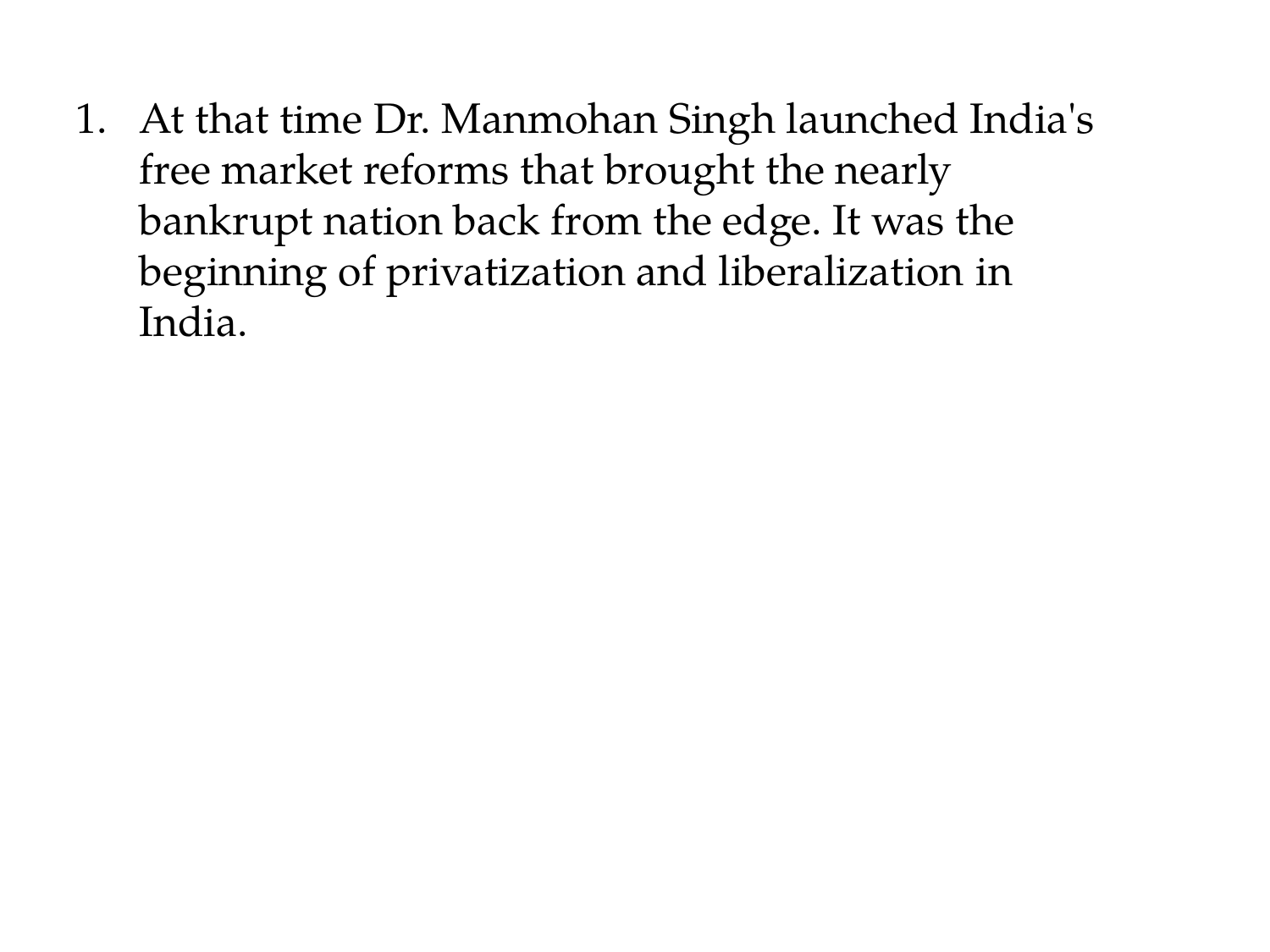

At that time Dr. Manmohan Singh launched India's free market reforms that brought the nearly bankrupt nation back from the edge. It was the beginning of privatization and liberalization in India.